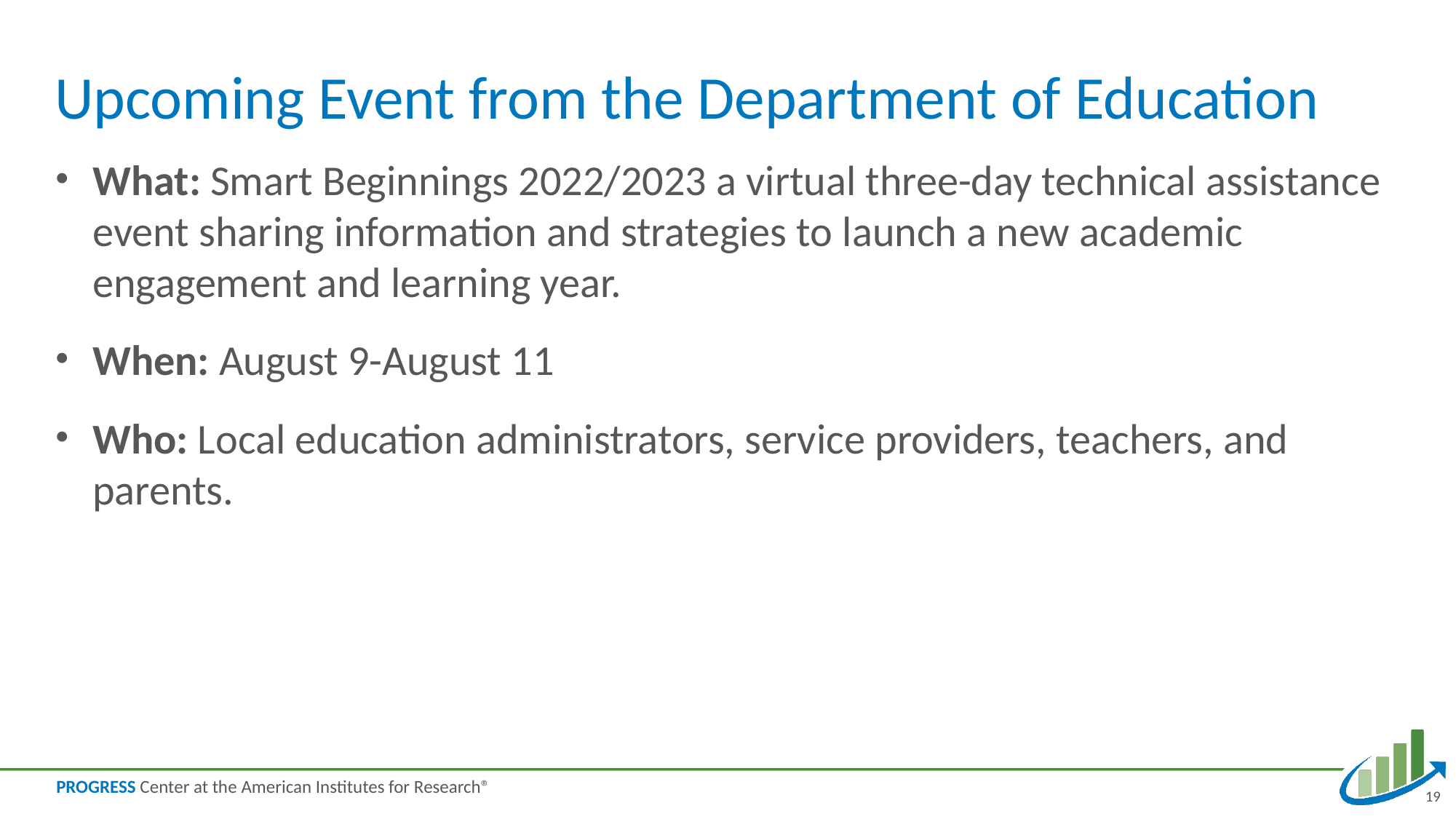

# Upcoming Event from the Department of Education
What: Smart Beginnings 2022/2023 a virtual three-day technical assistance event sharing information and strategies to launch a new academic engagement and learning year.
When: August 9-August 11
Who: Local education administrators, service providers, teachers, and parents.
19